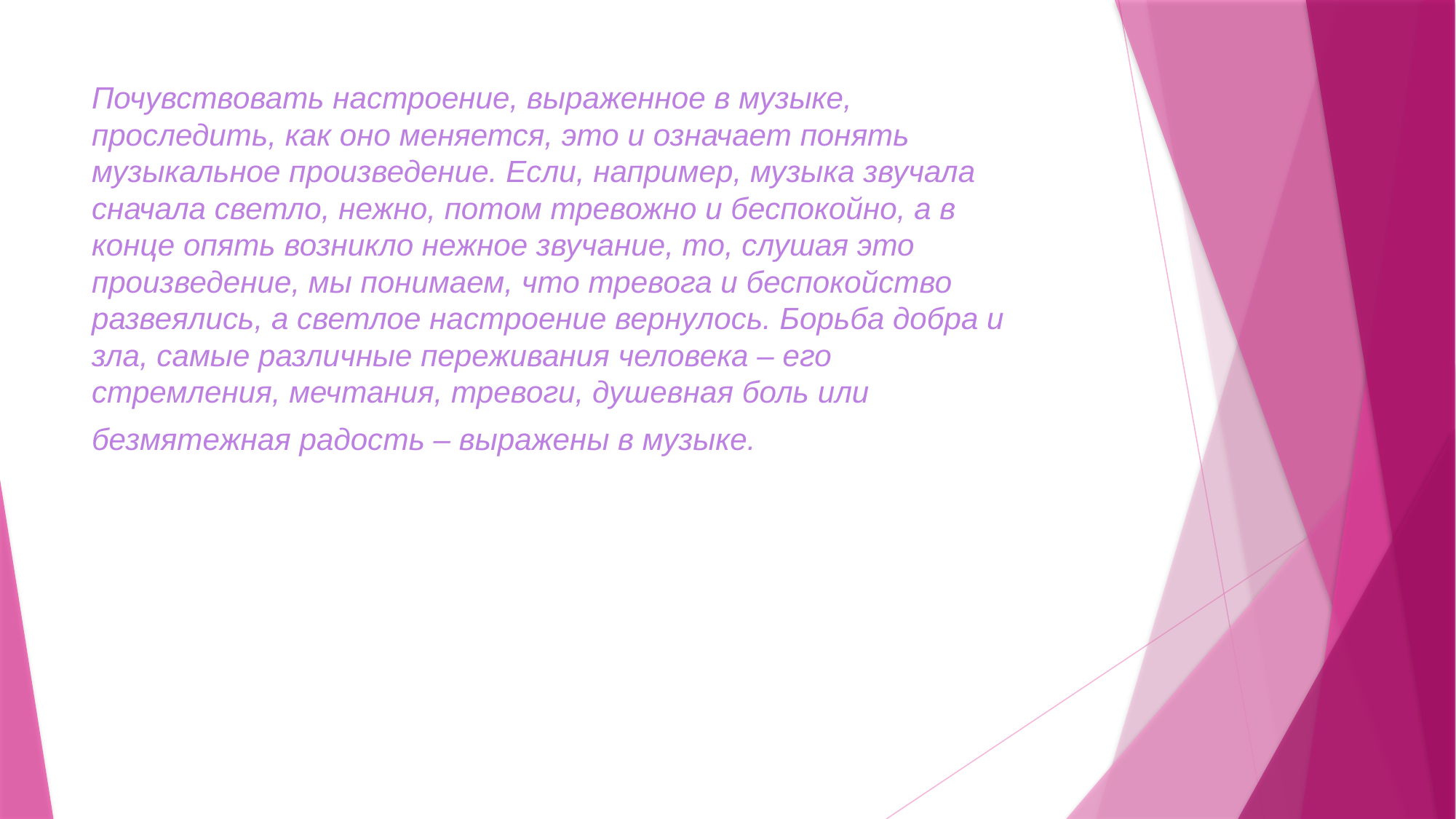

# Почувствовать настроение, выраженное в музыке, проследить, как оно меняется, это и означает понять музыкальное произведение. Если, например, музыка звучала сначала светло, нежно, потом тревожно и беспокойно, а в конце опять возникло нежное звучание, то, слушая это произведение, мы понимаем, что тревога и беспокойство развеялись, а светлое настроение вернулось. Борьба добра и зла, самые различные переживания человека – его стремления, мечтания, тревоги, душевная боль или безмятежная радость – выражены в музыке.